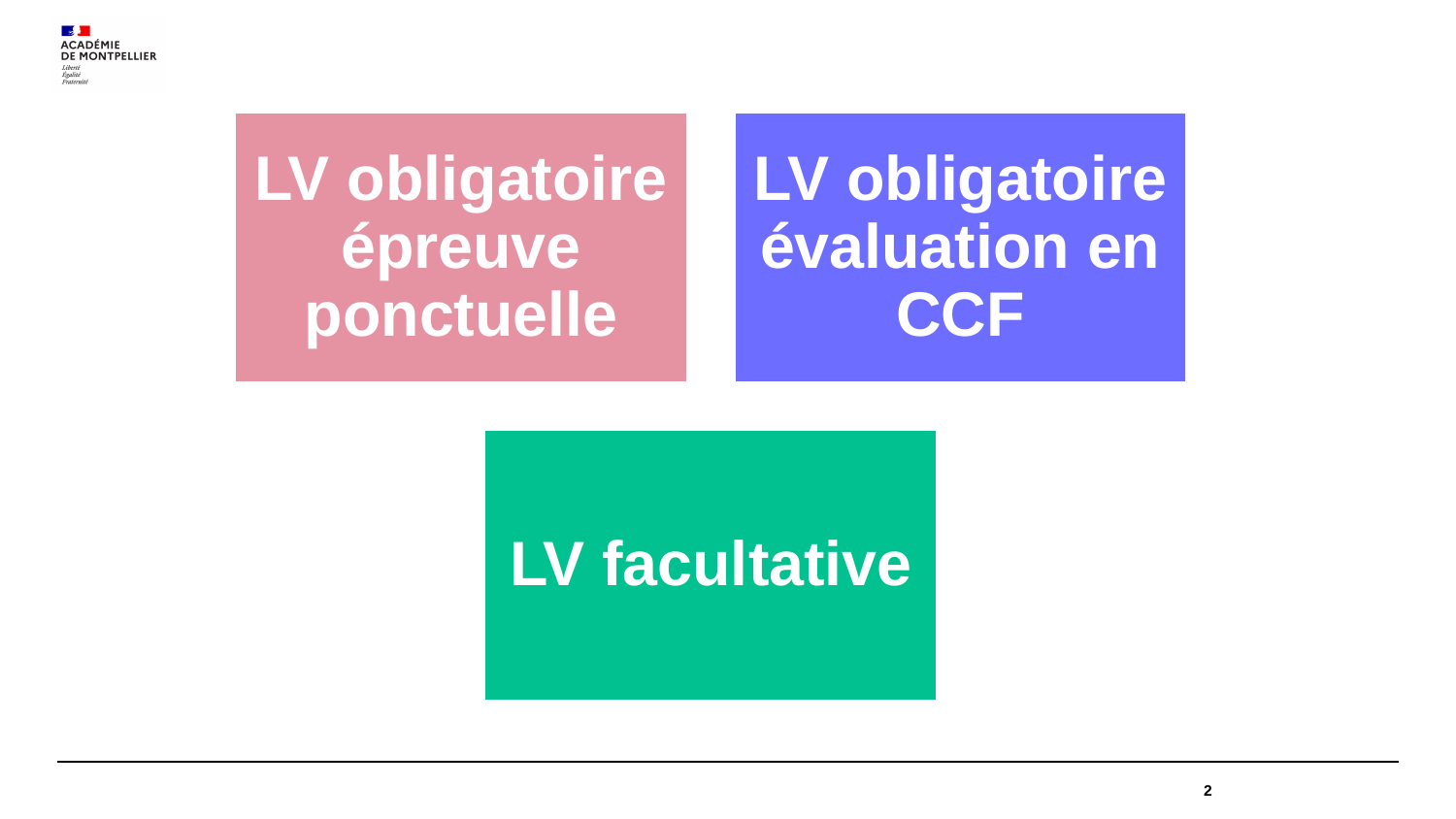

LV obligatoire épreuve ponctuelle
LV obligatoire évaluation en CCF
LV facultative
2